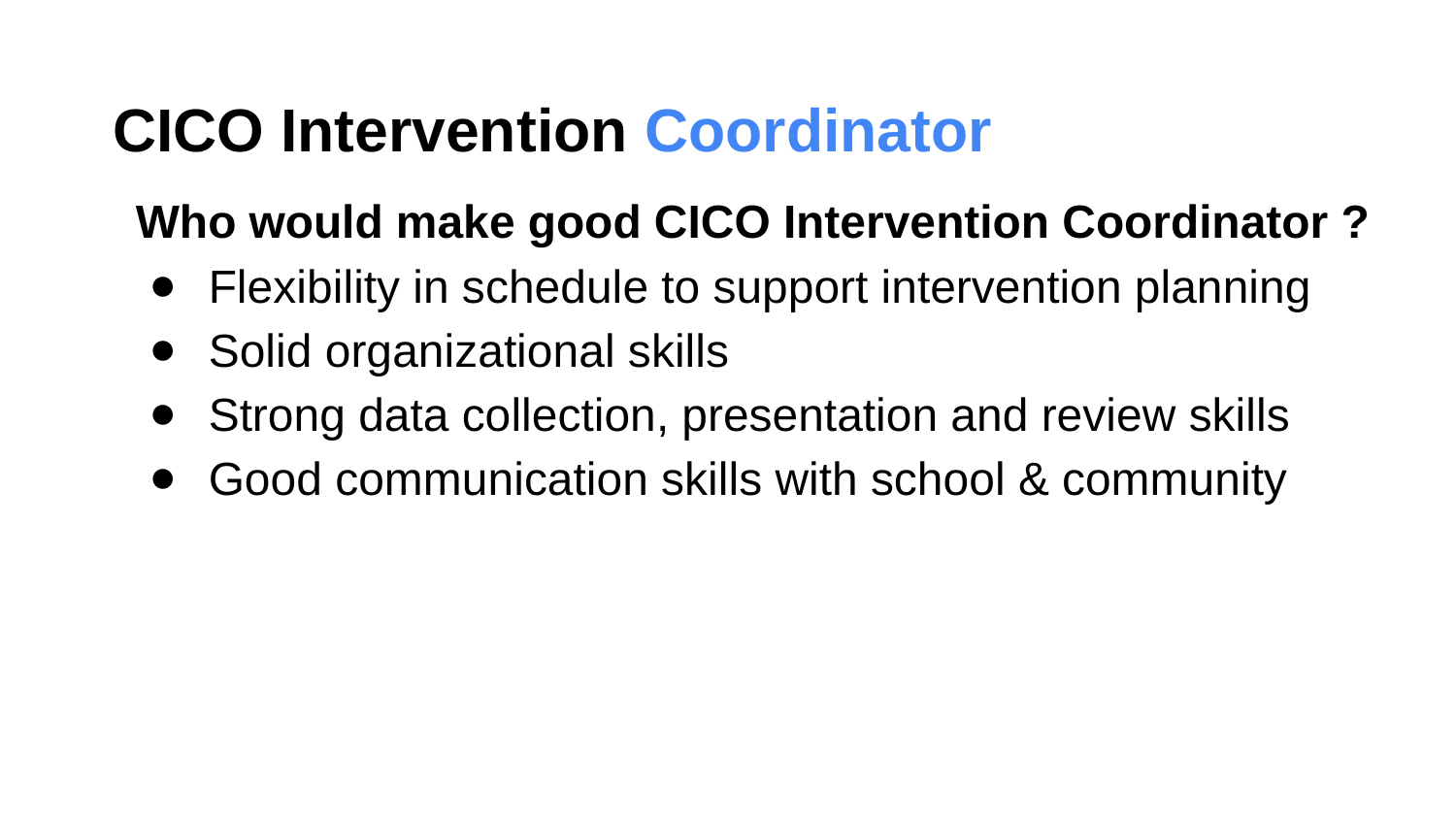

# CICO Intervention Coordinator
Who would make good CICO Intervention Coordinator ?
Flexibility in schedule to support intervention planning
Solid organizational skills
Strong data collection, presentation and review skills
Good communication skills with school & community